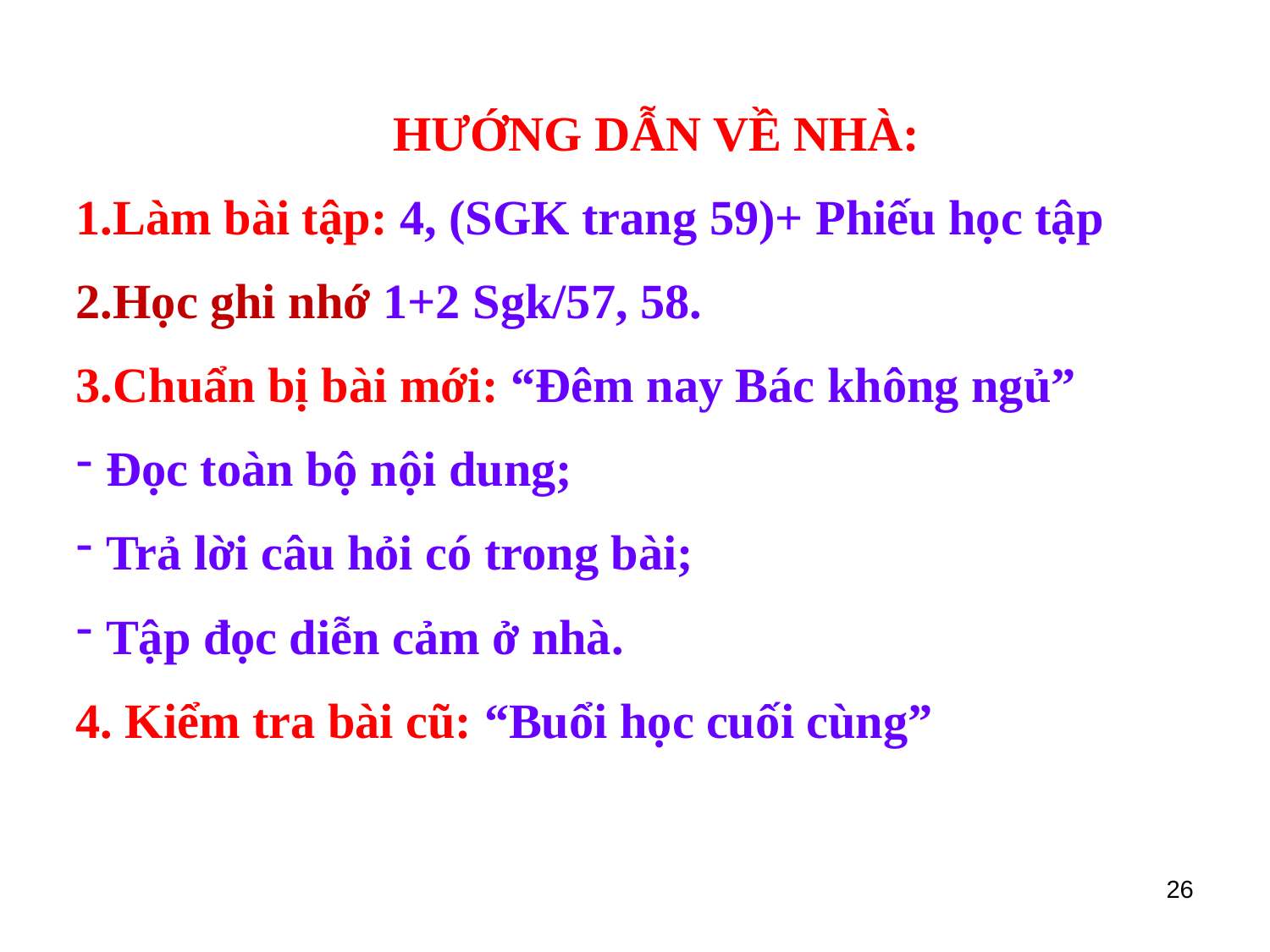

HƯỚNG DẪN VỀ NHÀ:
Làm bài tập: 4, (SGK trang 59)+ Phiếu học tập
Học ghi nhớ 1+2 Sgk/57, 58.
Chuẩn bị bài mới: “Đêm nay Bác không ngủ”
Đọc toàn bộ nội dung;
Trả lời câu hỏi có trong bài;
Tập đọc diễn cảm ở nhà.
4. Kiểm tra bài cũ: “Buổi học cuối cùng”
26